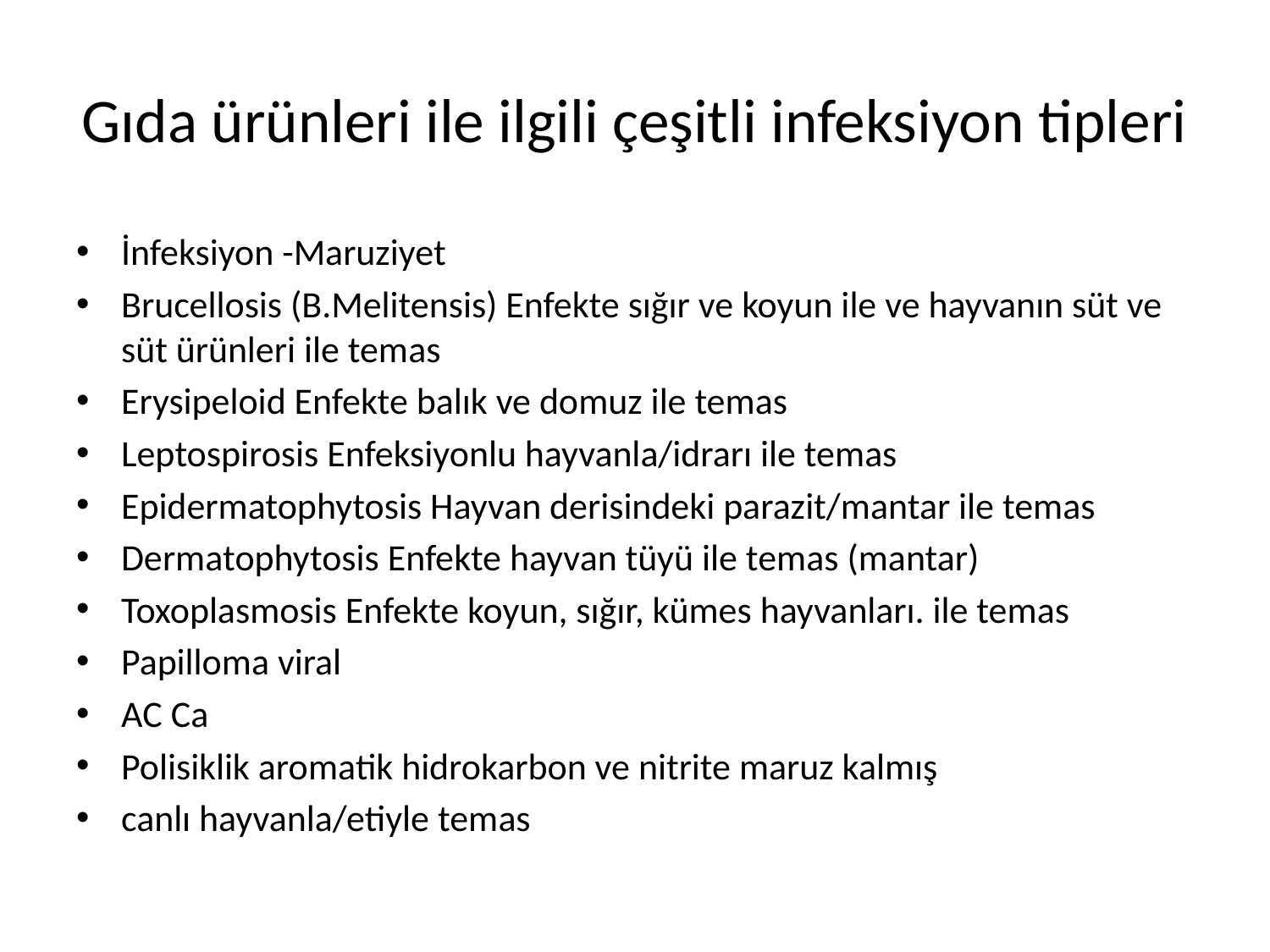

# Gıda ürünleri ile ilgili çeşitli infeksiyon tipleri
İnfeksiyon -Maruziyet
Brucellosis (B.Melitensis) Enfekte sığır ve koyun ile ve hayvanın süt ve süt ürünleri ile temas
Erysipeloid Enfekte balık ve domuz ile temas
Leptospirosis Enfeksiyonlu hayvanla/idrarı ile temas
Epidermatophytosis Hayvan derisindeki parazit/mantar ile temas
Dermatophytosis Enfekte hayvan tüyü ile temas (mantar)
Toxoplasmosis Enfekte koyun, sığır, kümes hayvanları. ile temas
Papilloma viral
AC Ca
Polisiklik aromatik hidrokarbon ve nitrite maruz kalmış
canlı hayvanla/etiyle temas